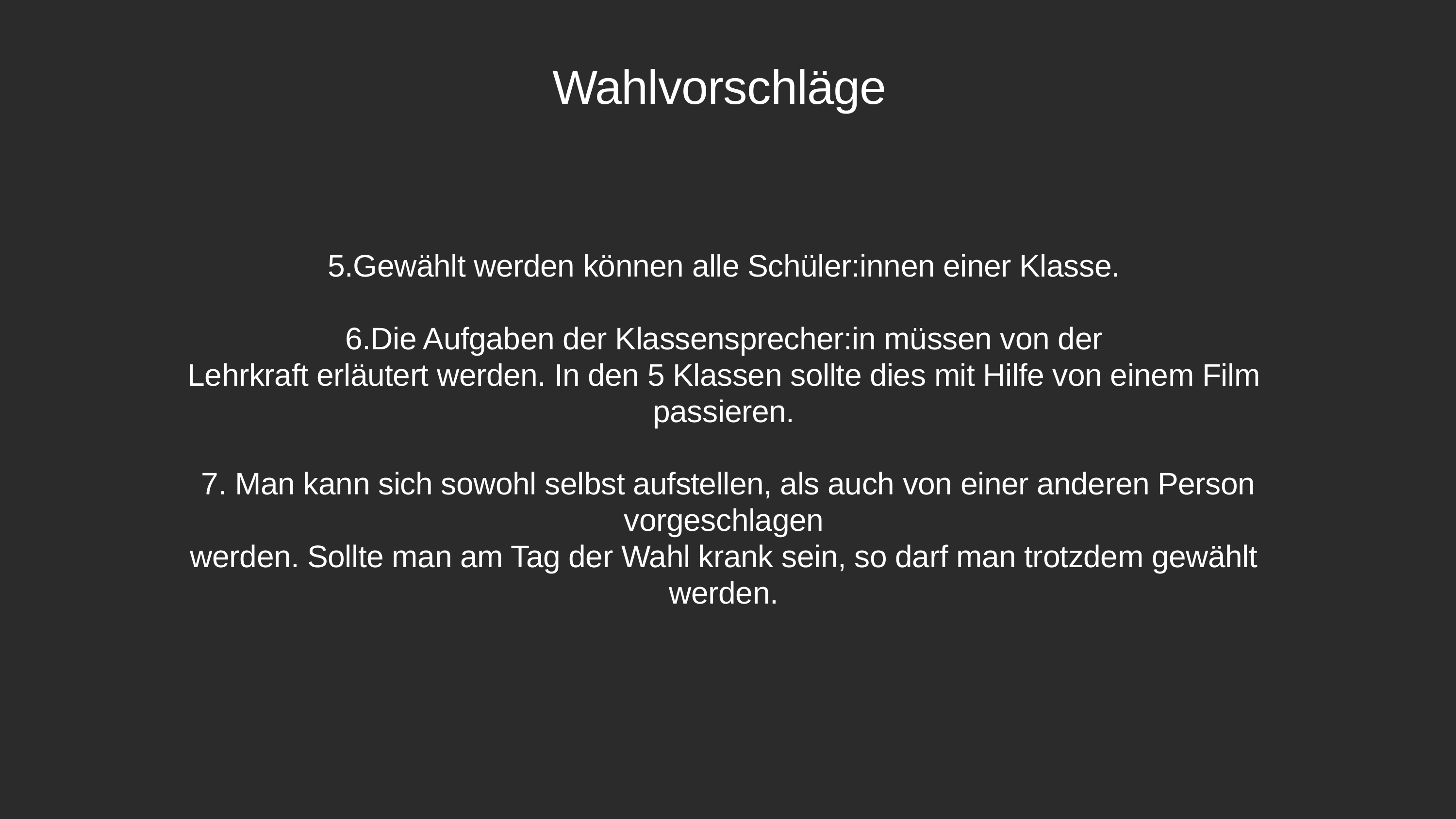

Wahlvorschläge
5.Gewählt werden können alle Schüler:innen einer Klasse.

6.Die Aufgaben der Klassensprecher:in müssen von der
Lehrkraft erläutert werden. In den 5 Klassen sollte dies mit Hilfe von einem Film
passieren.

7. Man kann sich sowohl selbst aufstellen, als auch von einer anderen Person vorgeschlagen
werden. Sollte man am Tag der Wahl krank sein, so darf man trotzdem gewählt
werden.